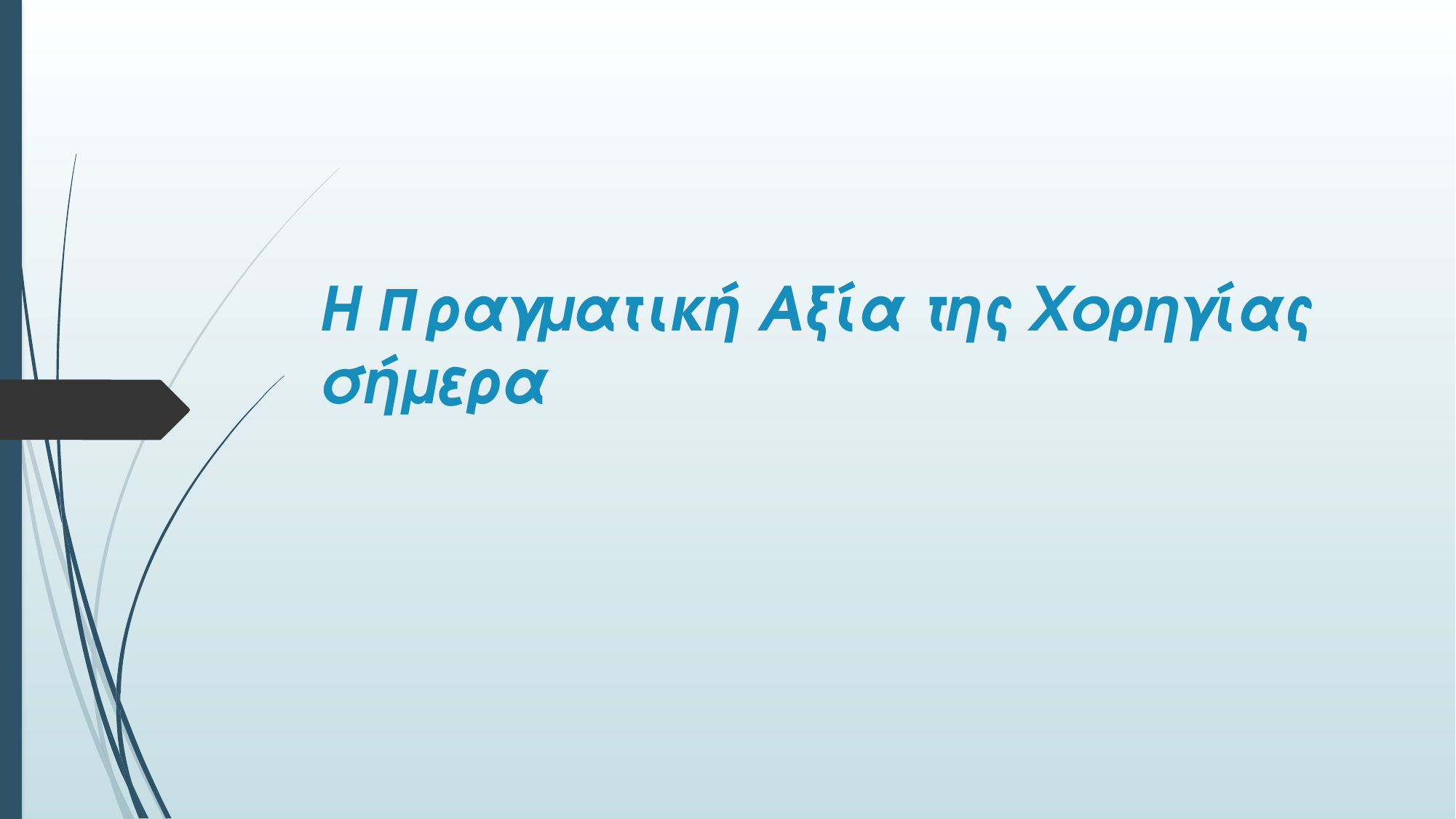

# Η Πραγματική Αξία της Χορηγίας σήμερα